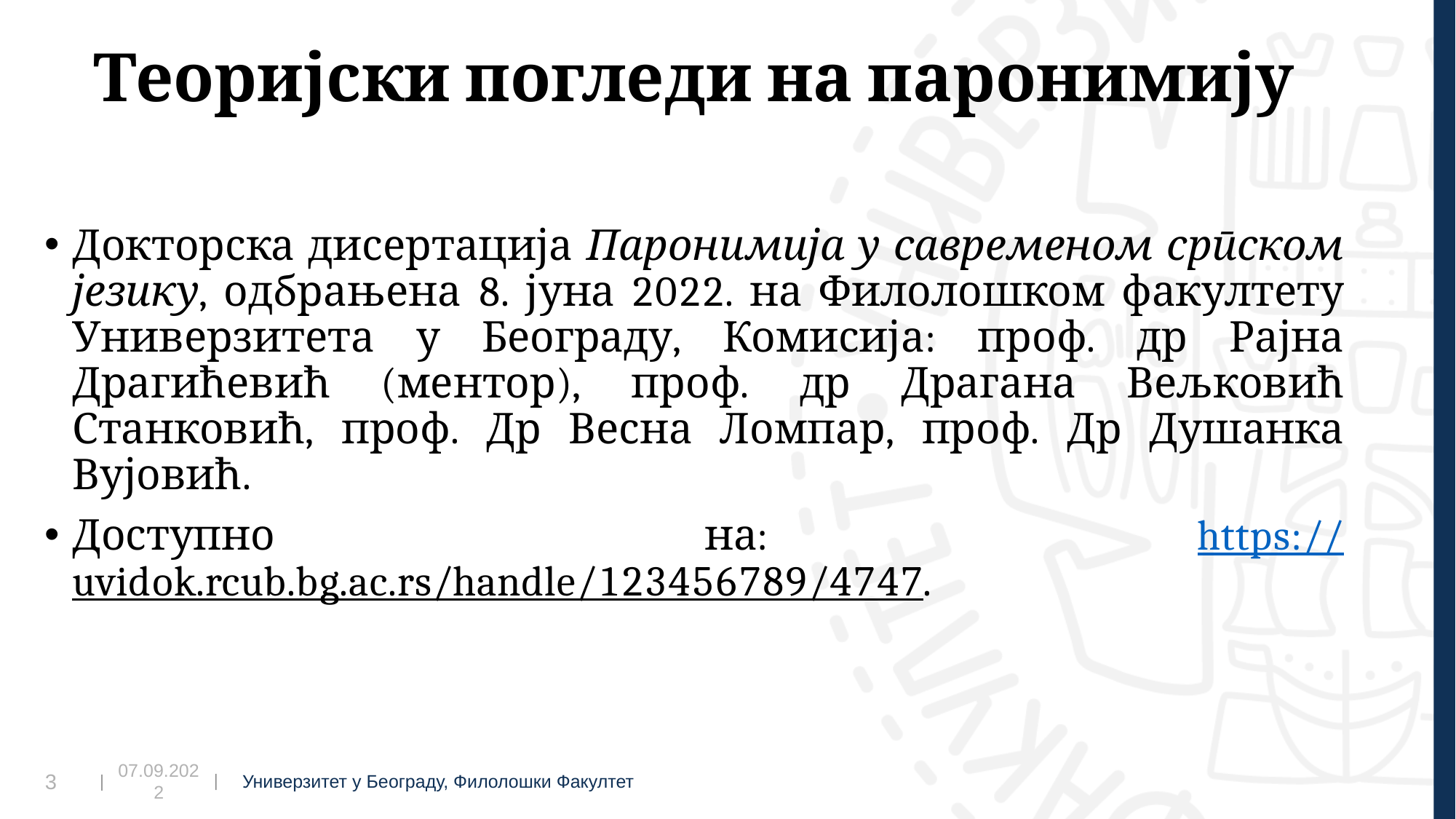

# Теоријски погледи на паронимију
Докторска дисертација Паронимија у савременом српском језику, одбрањена 8. јуна 2022. на Филолошком факултету Универзитета у Београду, Комисија: проф. др Рајна Драгићевић (ментор), проф. др Драгана Вељковић Станковић, проф. Др Весна Ломпар, проф. Др Душанка Вујовић.
Доступно на: https://uvidok.rcub.bg.ac.rs/handle/123456789/4747.
07.09.2022
3